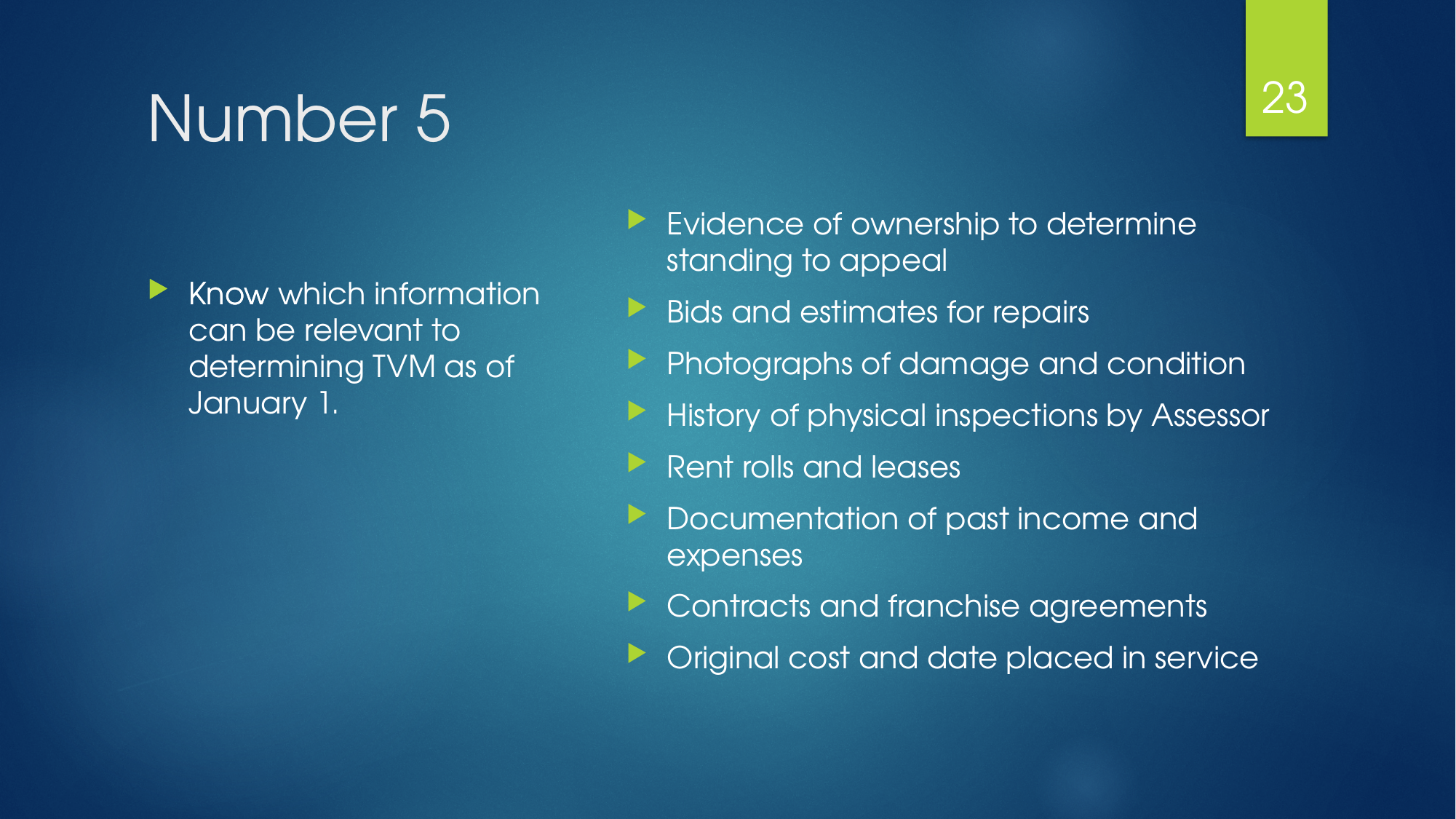

23
Number 5
Evidence of ownership to determine standing to appeal
Bids and estimates for repairs
Photographs of damage and condition
History of physical inspections by Assessor
Rent rolls and leases
Documentation of past income and expenses
Contracts and franchise agreements
Original cost and date placed in service
Know
Know which information can be relevant to determining TVM as of January 1.